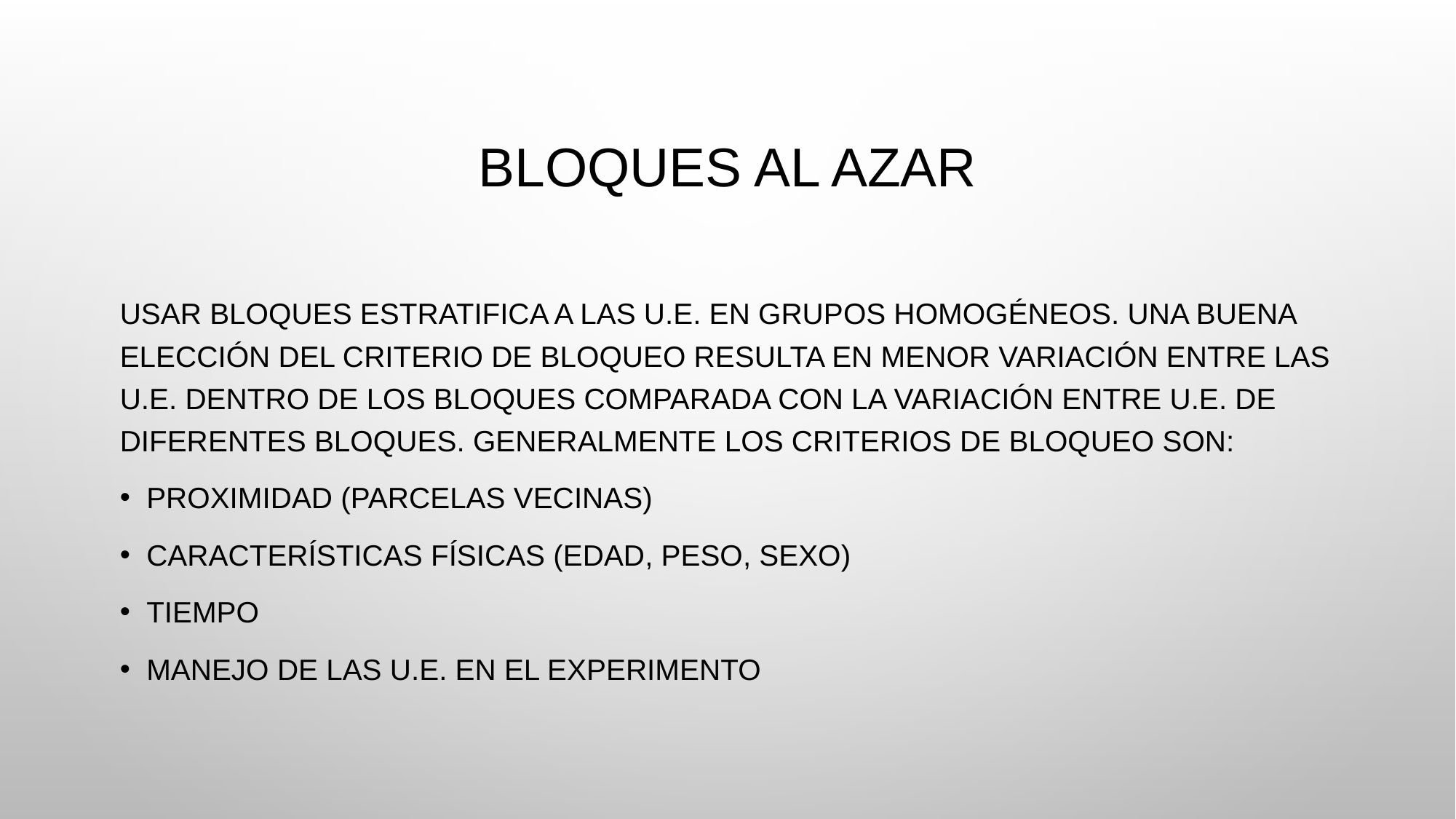

# Bloques al azar
Usar bloques estratifica a las u.e. en grupos homogéneos. Una buena elección del criterio de bloqueo resulta en menor variación entre las u.e. dentro de los bloques comparada con la variación entre u.e. de diferentes bloques. Generalmente los criterios de bloqueo son:
proximidad (parcelas vecinas)
características físicas (edad, peso, sexo)
tiempo
manejo de las u.e. en el experimento